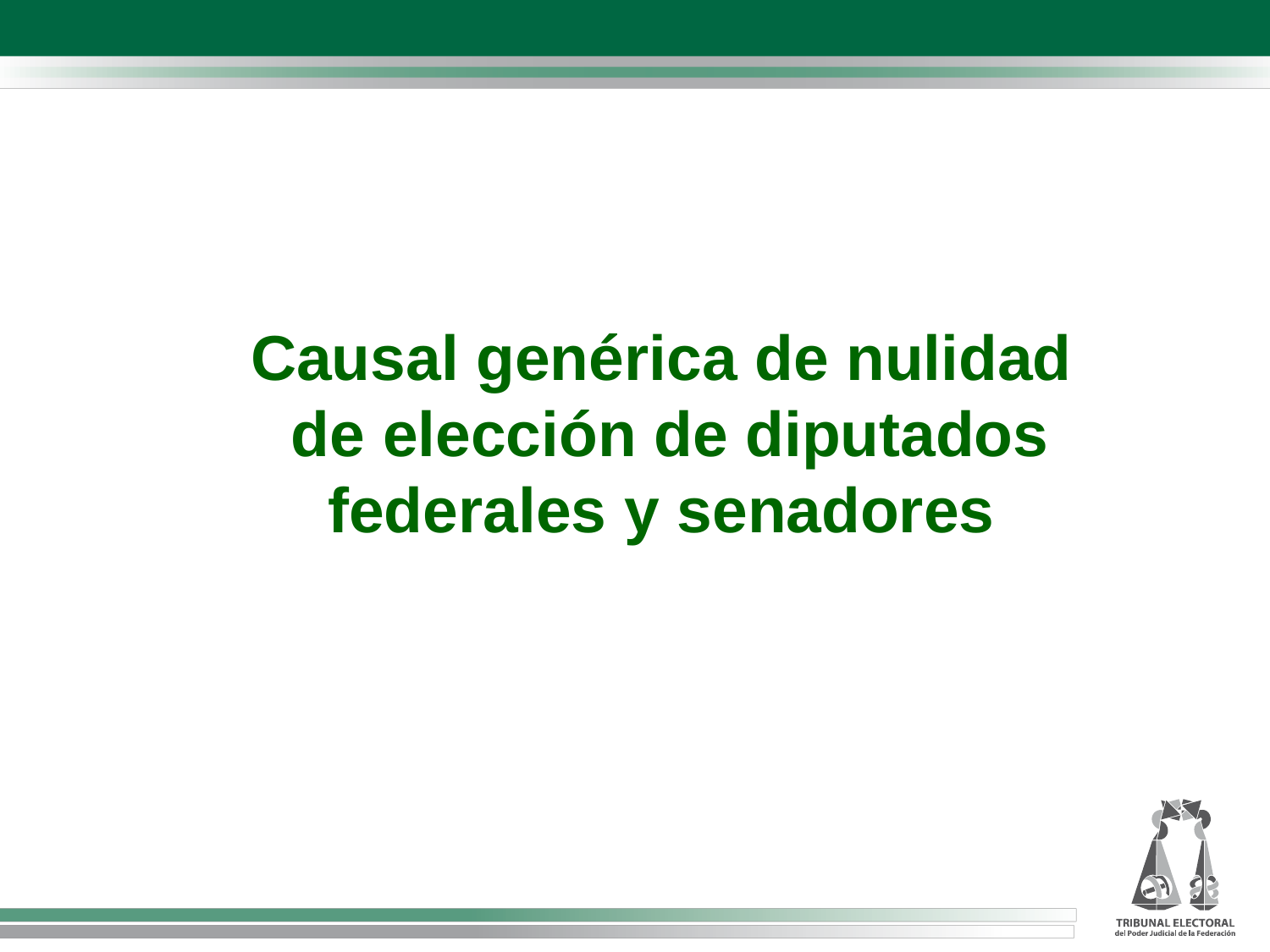

Causal genérica de nulidad
de elección de diputados federales y senadores